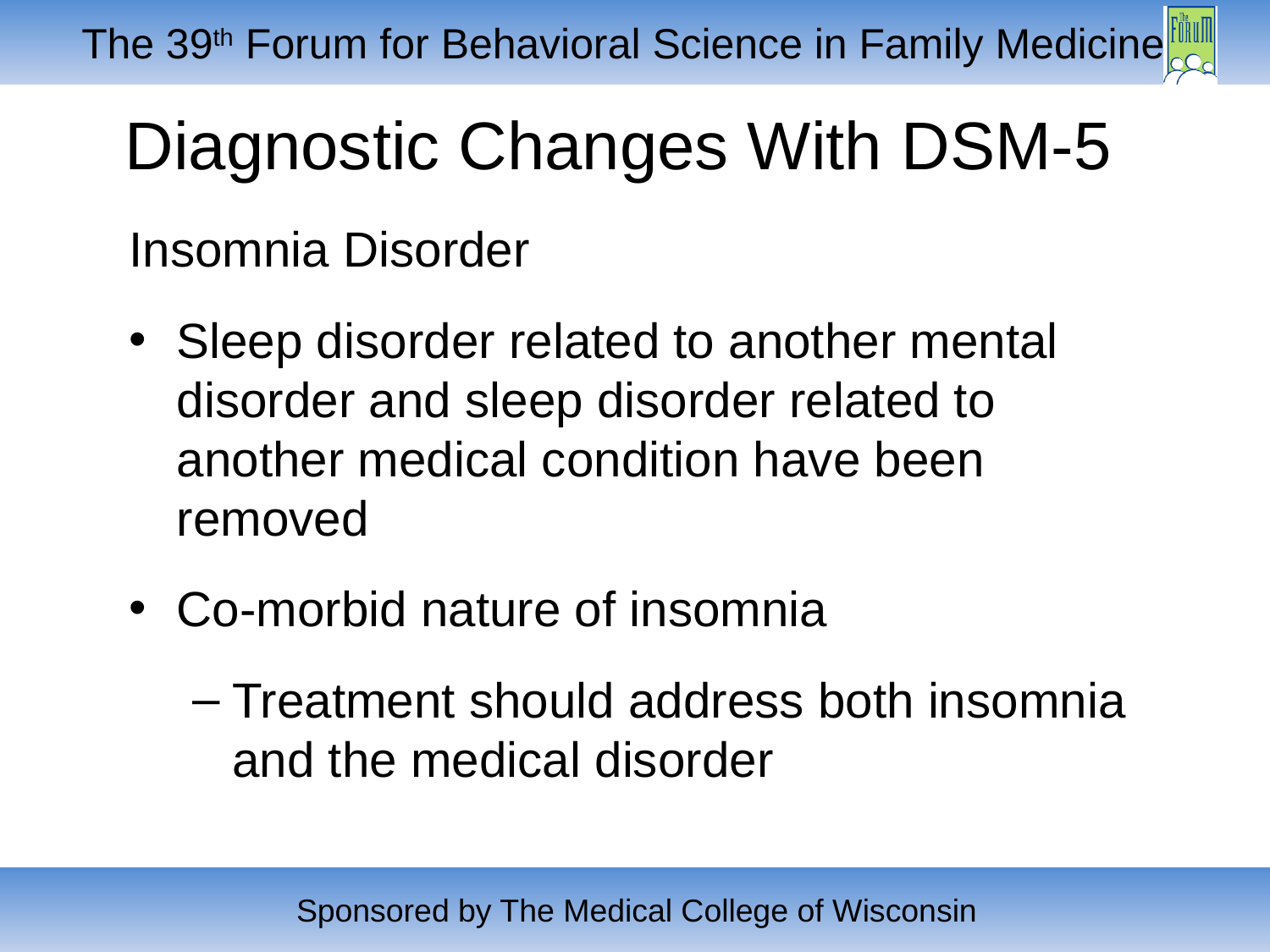

# Diagnostic Changes With DSM-5
Insomnia Disorder
Sleep disorder related to another mental disorder and sleep disorder related to another medical condition have been removed
Co-morbid nature of insomnia
Treatment should address both insomnia and the medical disorder